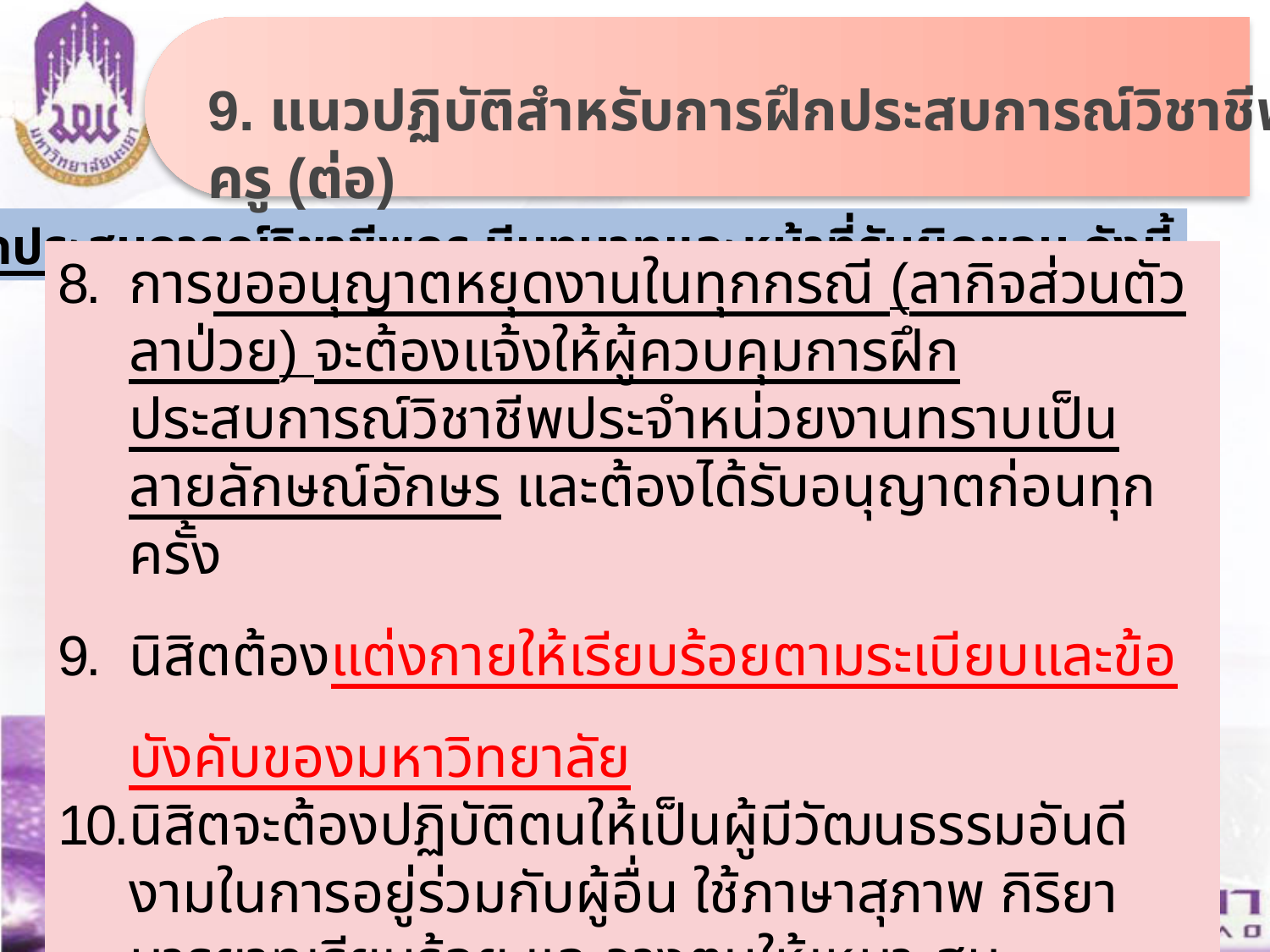

9. แนวปฏิบัติสำหรับการฝึกประสบการณ์วิชาชีพครู (ต่อ)
นิสิตฝึกประสบการณ์วิชาชีพครู มีบทบาทและหน้าที่รับผิดชอบ ดังนี้
การขออนุญาตหยุดงานในทุกกรณี (ลากิจส่วนตัว ลาป่วย) จะต้องแจ้งให้ผู้ควบคุมการฝึกประสบการณ์วิชาชีพประจำหน่วยงานทราบเป็นลายลักษณ์อักษร และต้องได้รับอนุญาตก่อนทุกครั้ง
นิสิตต้องแต่งกายให้เรียบร้อยตามระเบียบและข้อบังคับของมหาวิทยาลัย
นิสิตจะต้องปฏิบัติตนให้เป็นผู้มีวัฒนธรรมอันดีงามในการอยู่ร่วมกับผู้อื่น ใช้ภาษาสุภาพ กิริยามารยาทเรียบร้อย และวางตนให้เหมาะสม